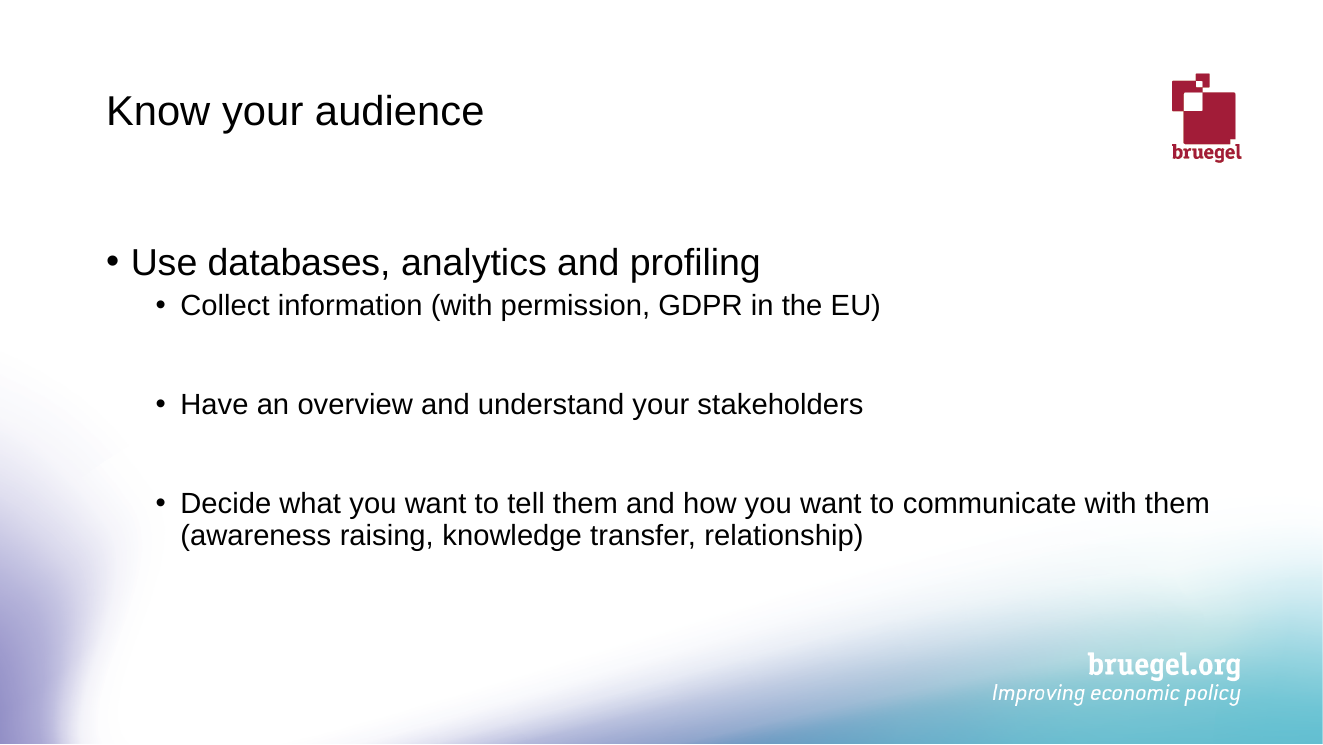

# Know your audience
Use databases, analytics and profiling
Collect information (with permission, GDPR in the EU)

Have an overview and understand your stakeholders

Decide what you want to tell them and how you want to communicate with them (awareness raising, knowledge transfer, relationship)